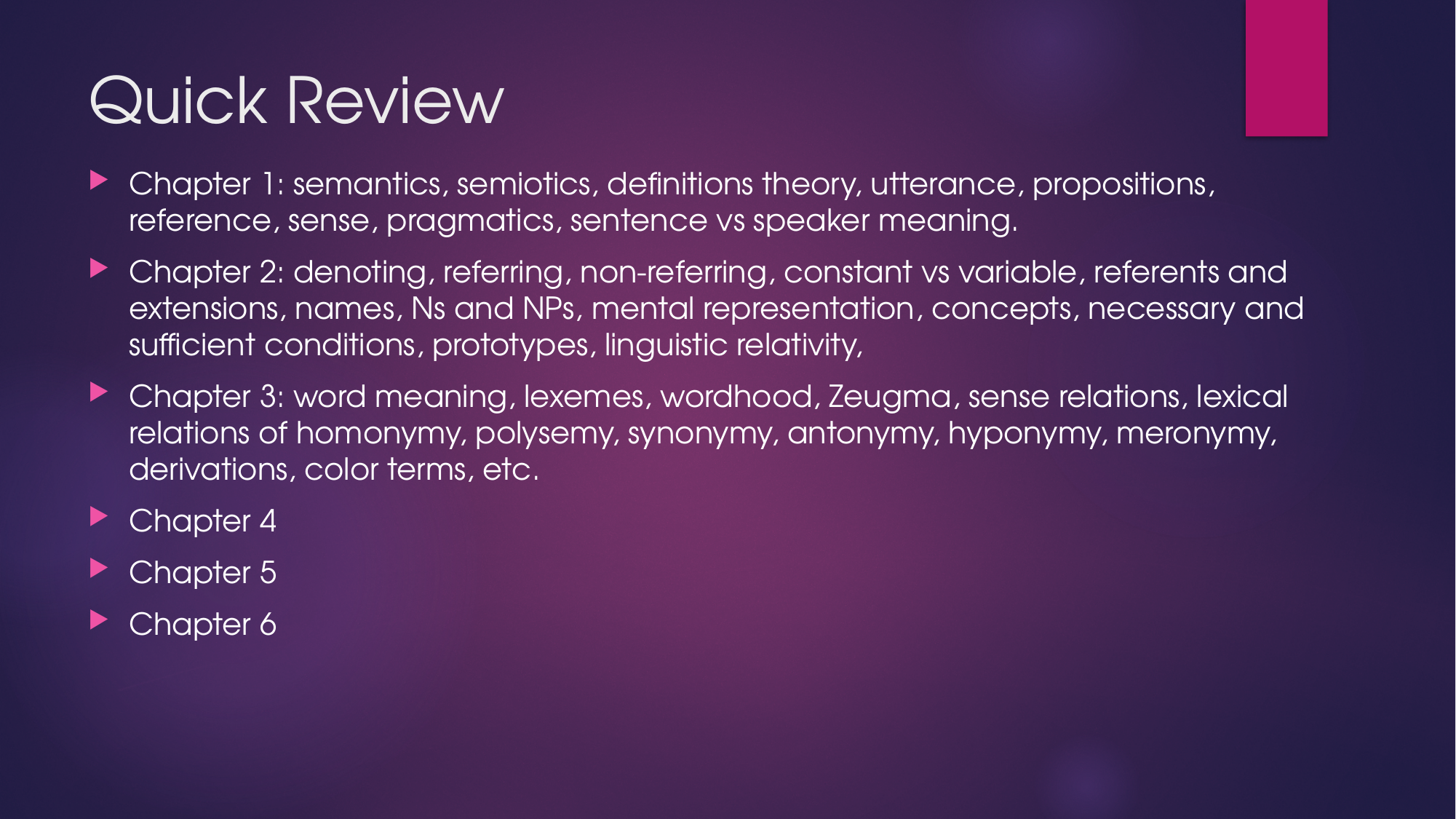

# Quick Review
Chapter 1: semantics, semiotics, definitions theory, utterance, propositions, reference, sense, pragmatics, sentence vs speaker meaning.
Chapter 2: denoting, referring, non-referring, constant vs variable, referents and extensions, names, Ns and NPs, mental representation, concepts, necessary and sufficient conditions, prototypes, linguistic relativity,
Chapter 3: word meaning, lexemes, wordhood, Zeugma, sense relations, lexical relations of homonymy, polysemy, synonymy, antonymy, hyponymy, meronymy, derivations, color terms, etc.
Chapter 4
Chapter 5
Chapter 6